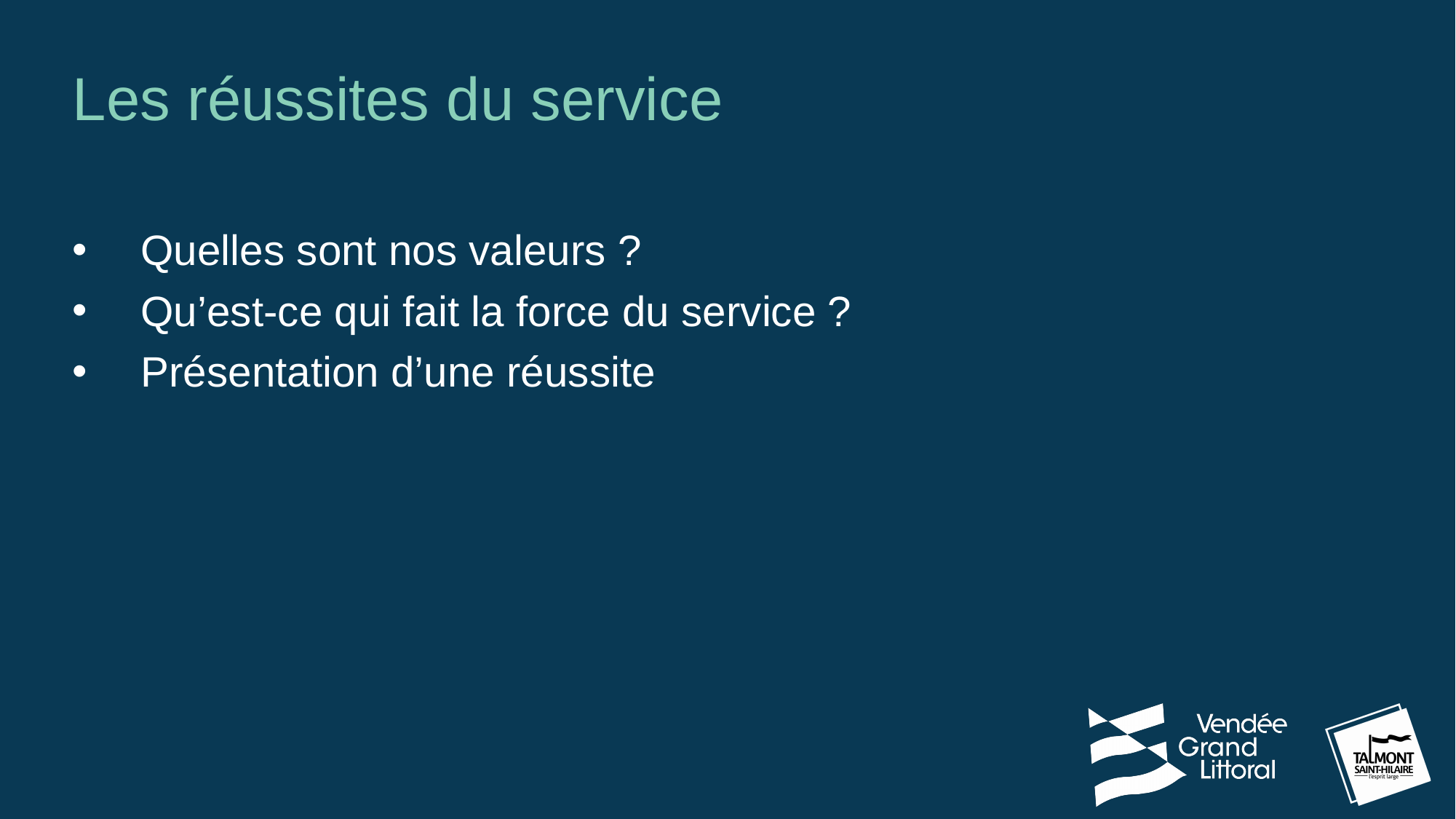

# Les réussites du service
Quelles sont nos valeurs ?
Qu’est-ce qui fait la force du service ?
Présentation d’une réussite